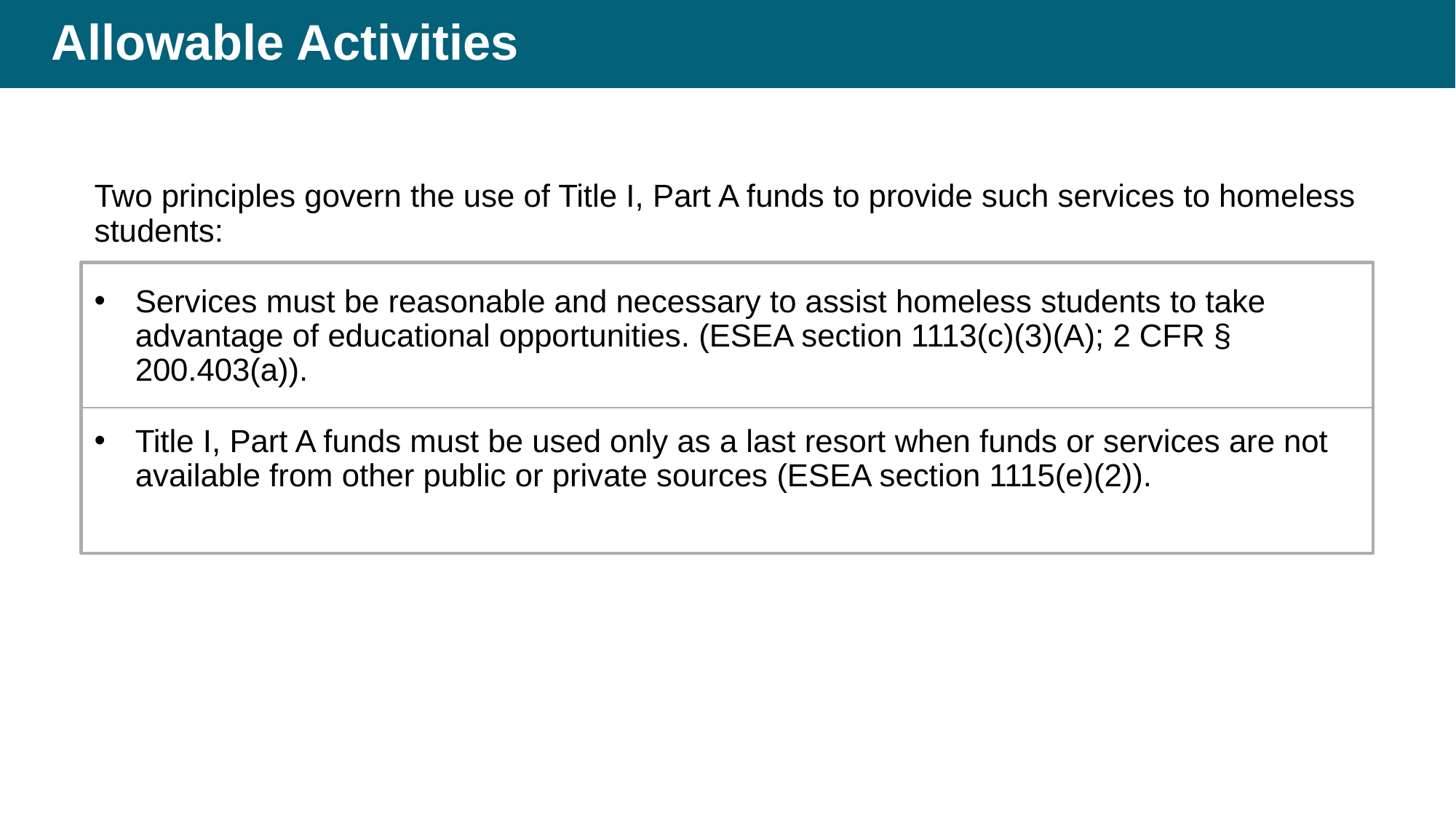

# Allowable Activities: Services to Homeless Students
Two principles govern the use of Title I, Part A funds to provide such services to homeless students:
Services must be reasonable and necessary to assist homeless students to take advantage of educational opportunities. (ESEA section 1113(c)(3)(A); 2 CFR § 200.403(a)).
Title I, Part A funds must be used only as a last resort when funds or services are not available from other public or private sources (ESEA section 1115(e)(2)).